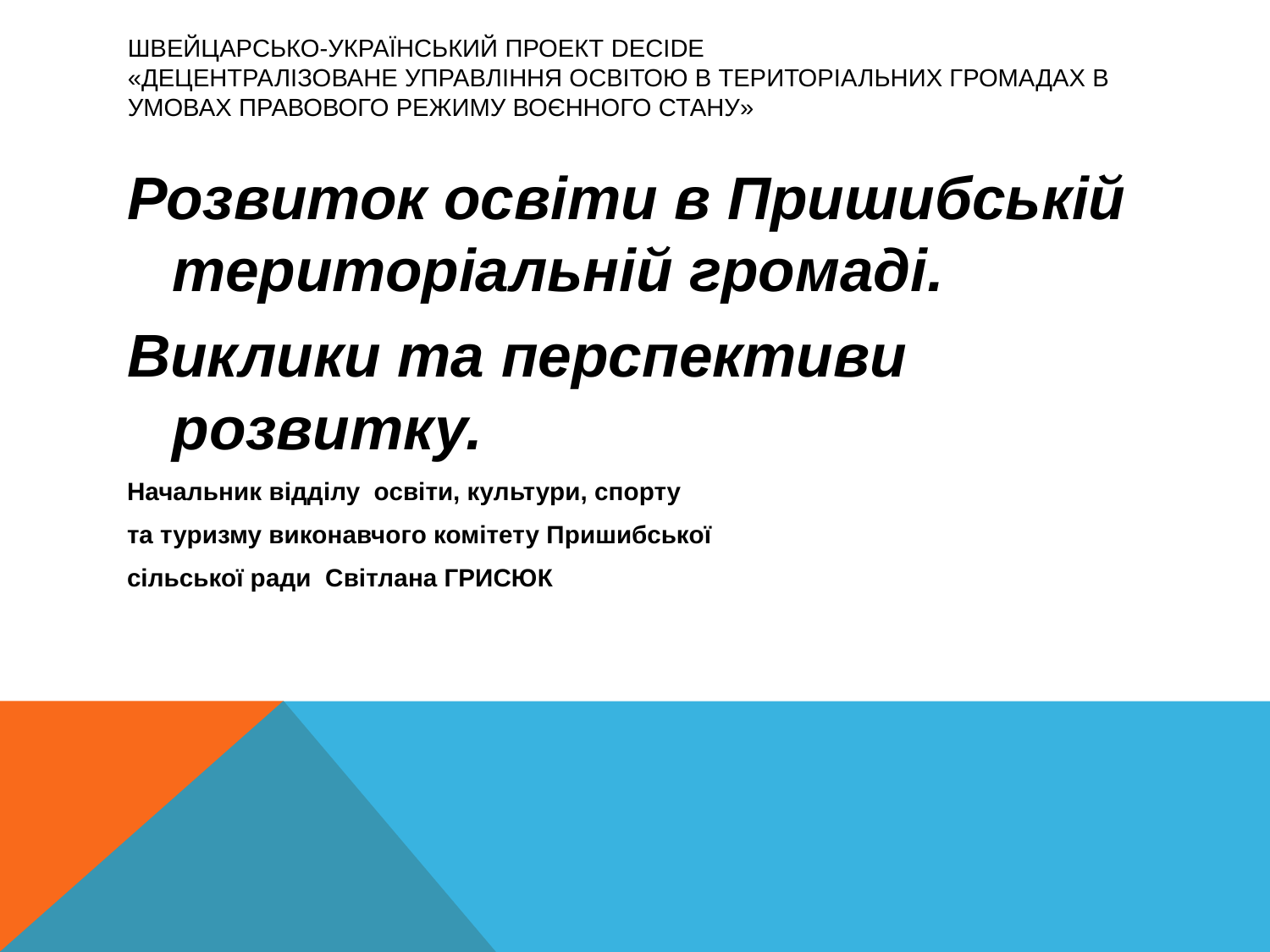

# Швейцарсько-український Проект DECIDE «ДЕЦЕНТРАЛІЗОВАНЕ УПРАВЛІННЯ ОСВІТОЮ В ТЕРИТОРІАЛЬНИХ ГРОМАДАХ В УМОВАХ ПРАВОВОГО РЕЖИМУ ВОЄННОГО СТАНУ»
Розвиток освіти в Пришибській  територіальній громаді.
Виклики та перспективи розвитку.
Начальник відділу  освіти, культури, спорту
та туризму виконавчого комітету Пришибської
сільської ради  Світлана ГРИСЮК